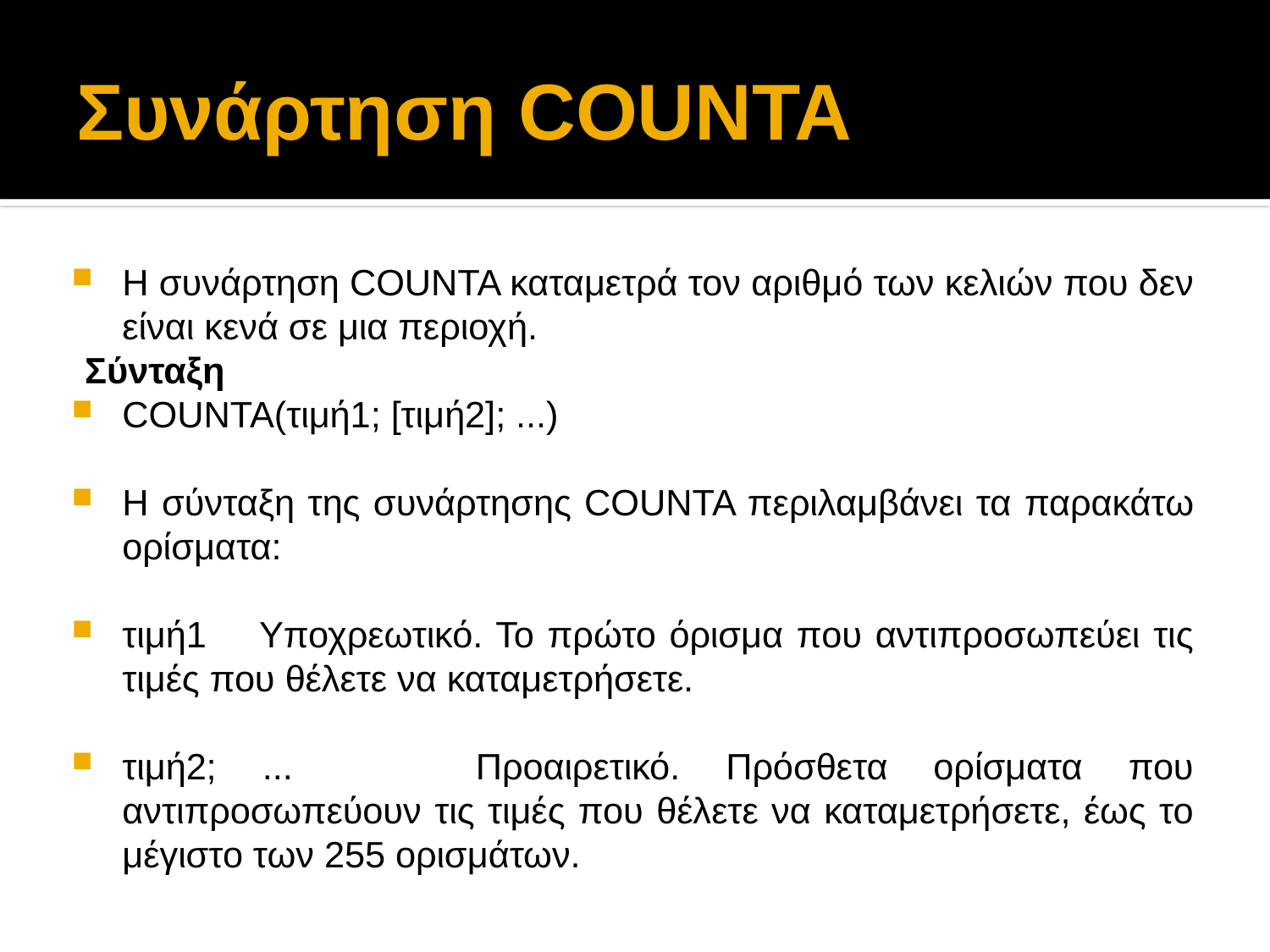

# Συνάρτηση COUNTA
Η συνάρτηση COUNTA καταμετρά τον αριθμό των κελιών που δεν είναι κενά σε μια περιοχή.
Σύνταξη
COUNTA(τιμή1; [τιμή2]; ...)

Η σύνταξη της συνάρτησης COUNTA περιλαμβάνει τα παρακάτω ορίσματα:

τιμή1    Υποχρεωτικό. Το πρώτο όρισμα που αντιπροσωπεύει τις τιμές που θέλετε να καταμετρήσετε.

τιμή2; ...    Προαιρετικό. Πρόσθετα ορίσματα που αντιπροσωπεύουν τις τιμές που θέλετε να καταμετρήσετε, έως το μέγιστο των 255 ορισμάτων.